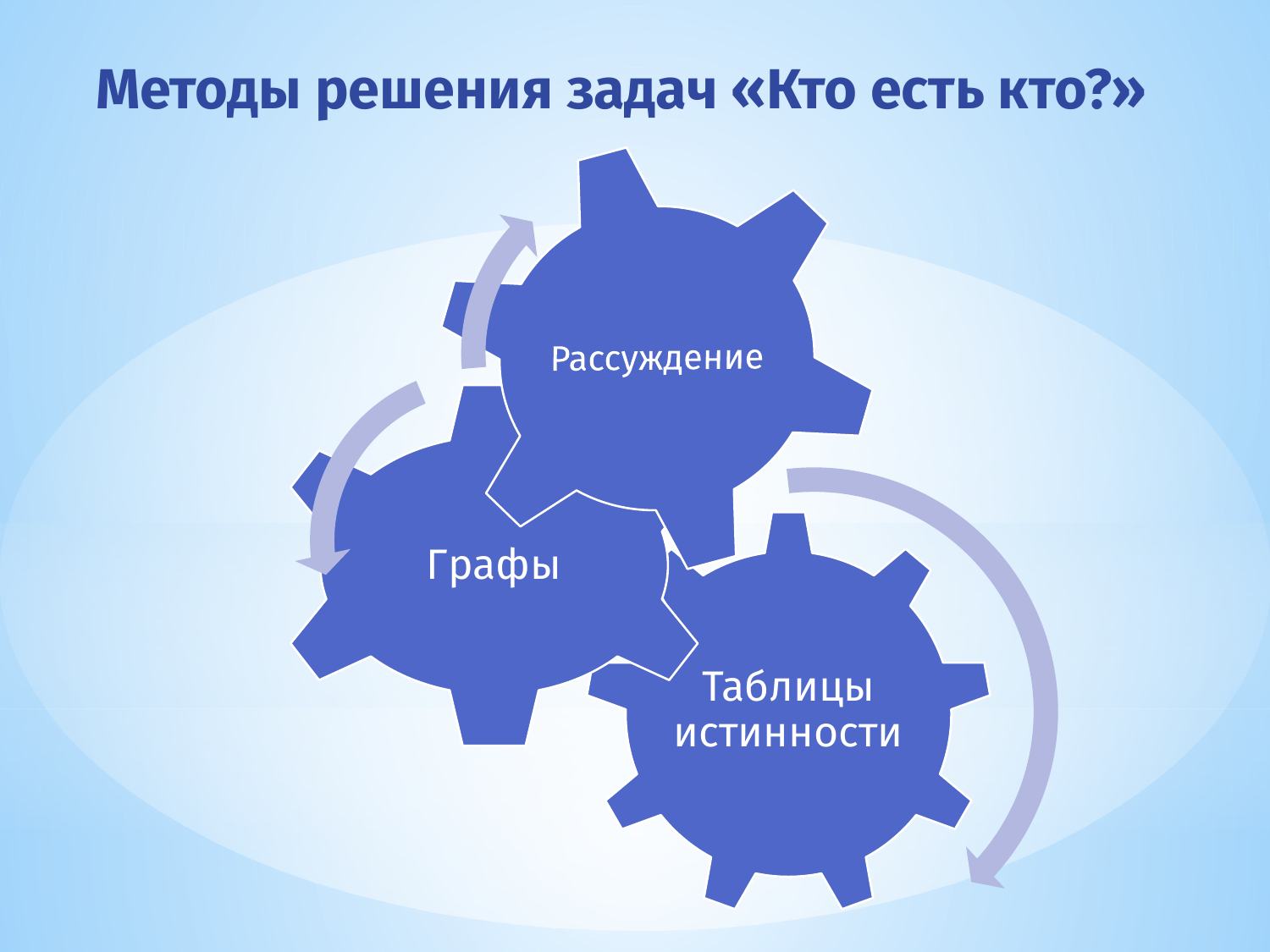

Методы решения задач «Кто есть кто?»

Таблицы истинности
Графы
Рассуждение
#